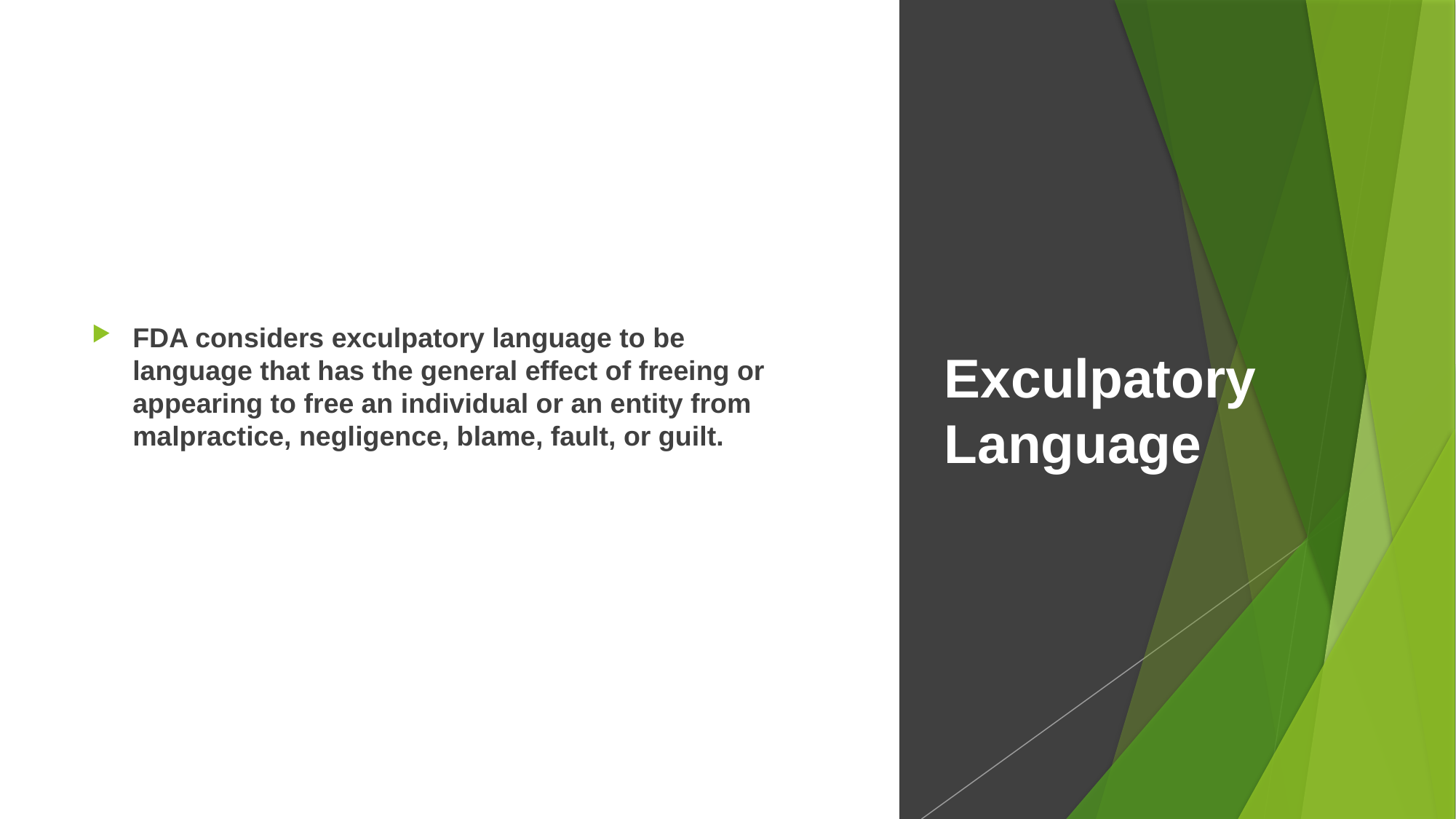

# Exculpatory Language
FDA considers exculpatory language to be language that has the general effect of freeing or appearing to free an individual or an entity from malpractice, negligence, blame, fault, or guilt.